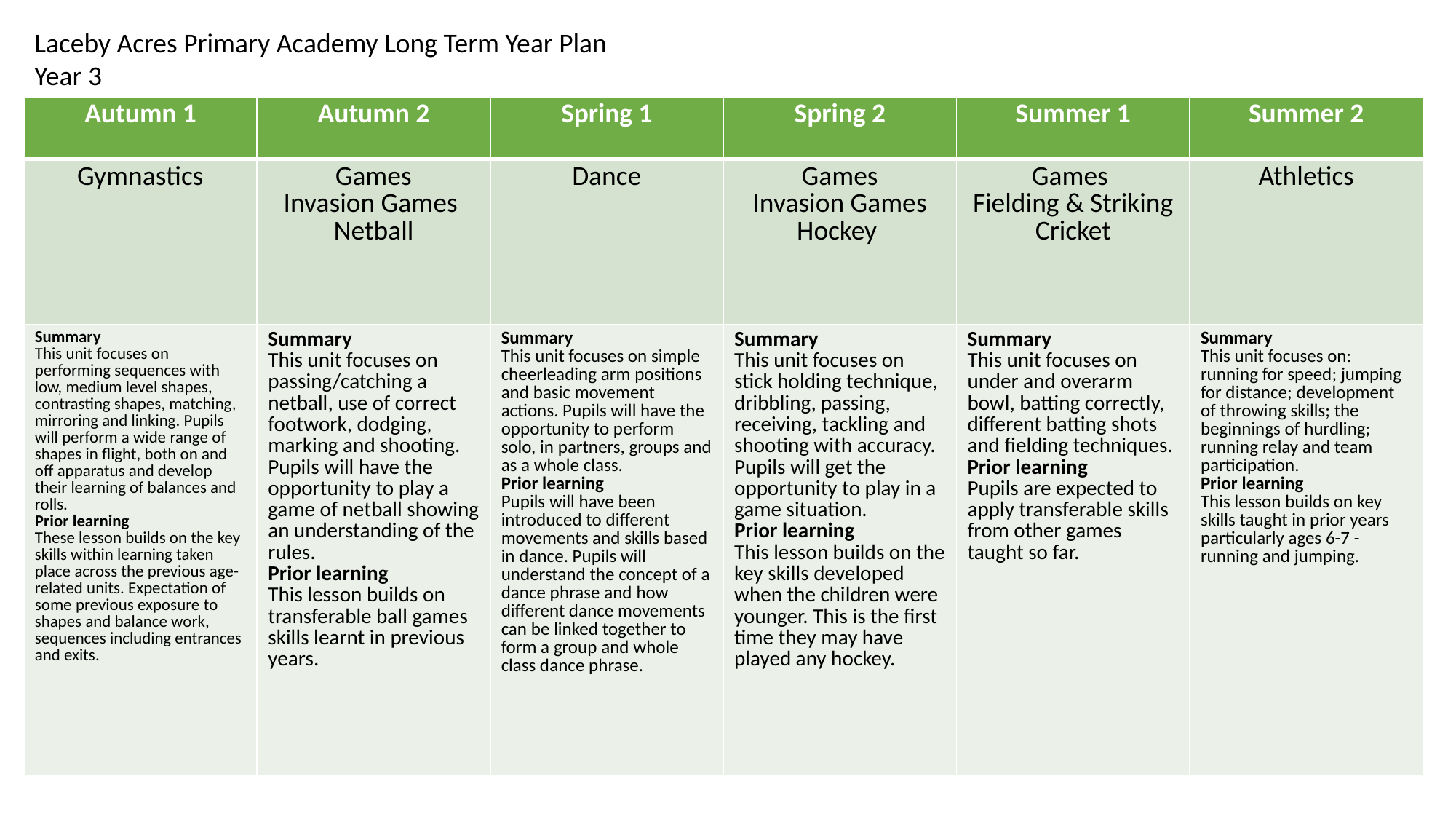

Laceby Acres Primary Academy Long Term Year Plan
Year 3
| Autumn 1 | Autumn 2 | Spring 1 | Spring 2 | Summer 1 | Summer 2 |
| --- | --- | --- | --- | --- | --- |
| Gymnastics | Games Invasion Games Netball | Dance | Games Invasion Games Hockey | Games Fielding & Striking Cricket | Athletics |
| Summary This unit focuses on performing sequences with low, medium level shapes, contrasting shapes, matching, mirroring and linking. Pupils will perform a wide range of shapes in flight, both on and off apparatus and develop their learning of balances and rolls. Prior learning These lesson builds on the key skills within learning taken place across the previous age-related units. Expectation of some previous exposure to shapes and balance work, sequences including entrances and exits. | Summary This unit focuses on passing/catching a netball, use of correct footwork, dodging, marking and shooting. Pupils will have the opportunity to play a game of netball showing an understanding of the rules. Prior learning This lesson builds on transferable ball games skills learnt in previous years. | Summary This unit focuses on simple cheerleading arm positions and basic movement actions. Pupils will have the opportunity to perform solo, in partners, groups and as a whole class. Prior learning Pupils will have been introduced to different movements and skills based in dance. Pupils will understand the concept of a dance phrase and how different dance movements can be linked together to form a group and whole class dance phrase. | Summary This unit focuses on stick holding technique, dribbling, passing, receiving, tackling and shooting with accuracy. Pupils will get the opportunity to play in a game situation. Prior learning This lesson builds on the key skills developed when the children were younger. This is the first time they may have played any hockey. | Summary This unit focuses on under and overarm bowl, batting correctly, different batting shots and fielding techniques. Prior learning Pupils are expected to apply transferable skills from other games taught so far. | Summary This unit focuses on: running for speed; jumping for distance; development of throwing skills; the beginnings of hurdling; running relay and team participation. Prior learning This lesson builds on key skills taught in prior years particularly ages 6-7 - running and jumping. |